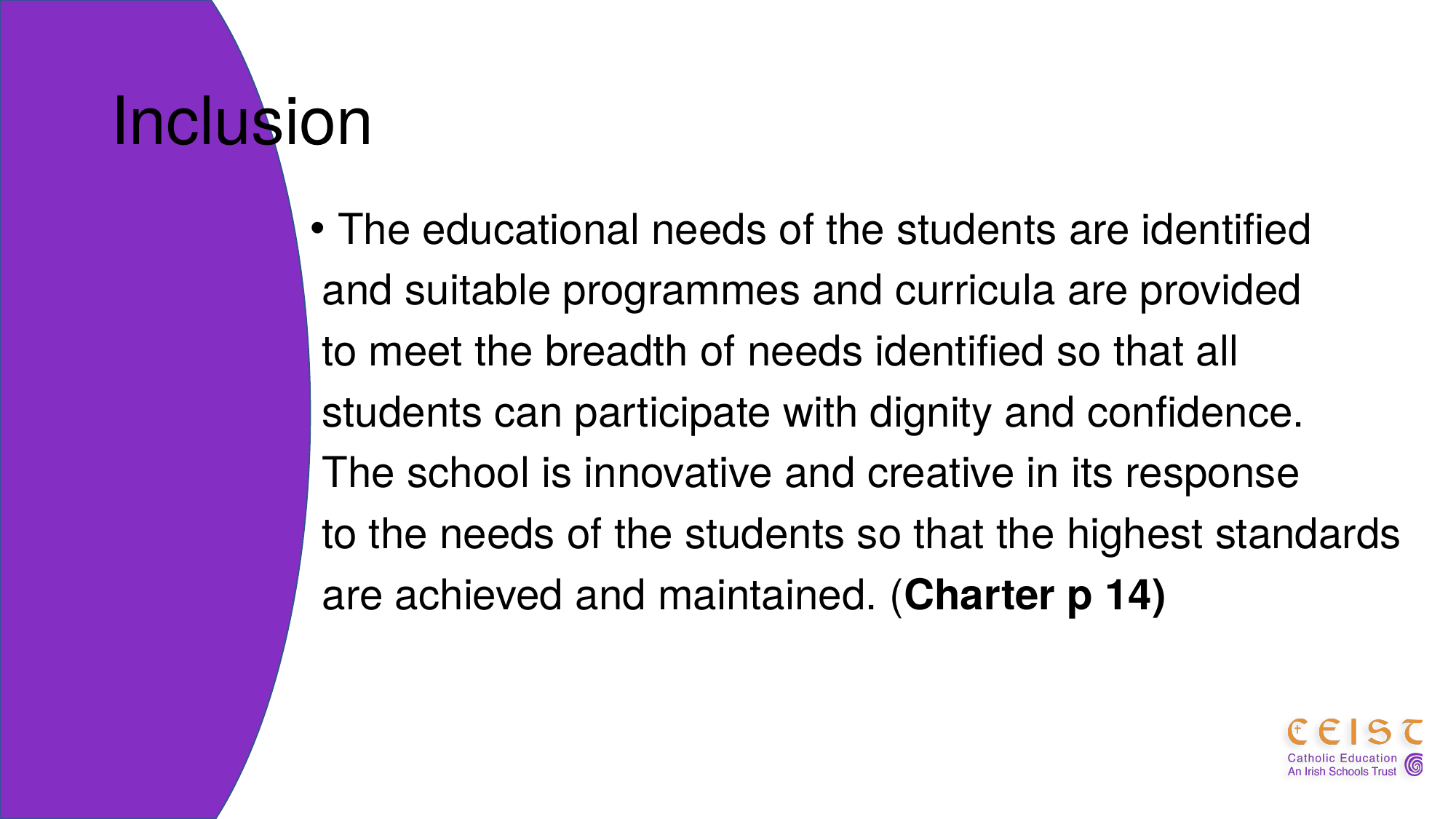

# Inclusion
The educational needs of the students are identified
 and suitable programmes and curricula are provided
 to meet the breadth of needs identified so that all
 students can participate with dignity and confidence.
 The school is innovative and creative in its response
 to the needs of the students so that the highest standards
 are achieved and maintained. (Charter p 14)